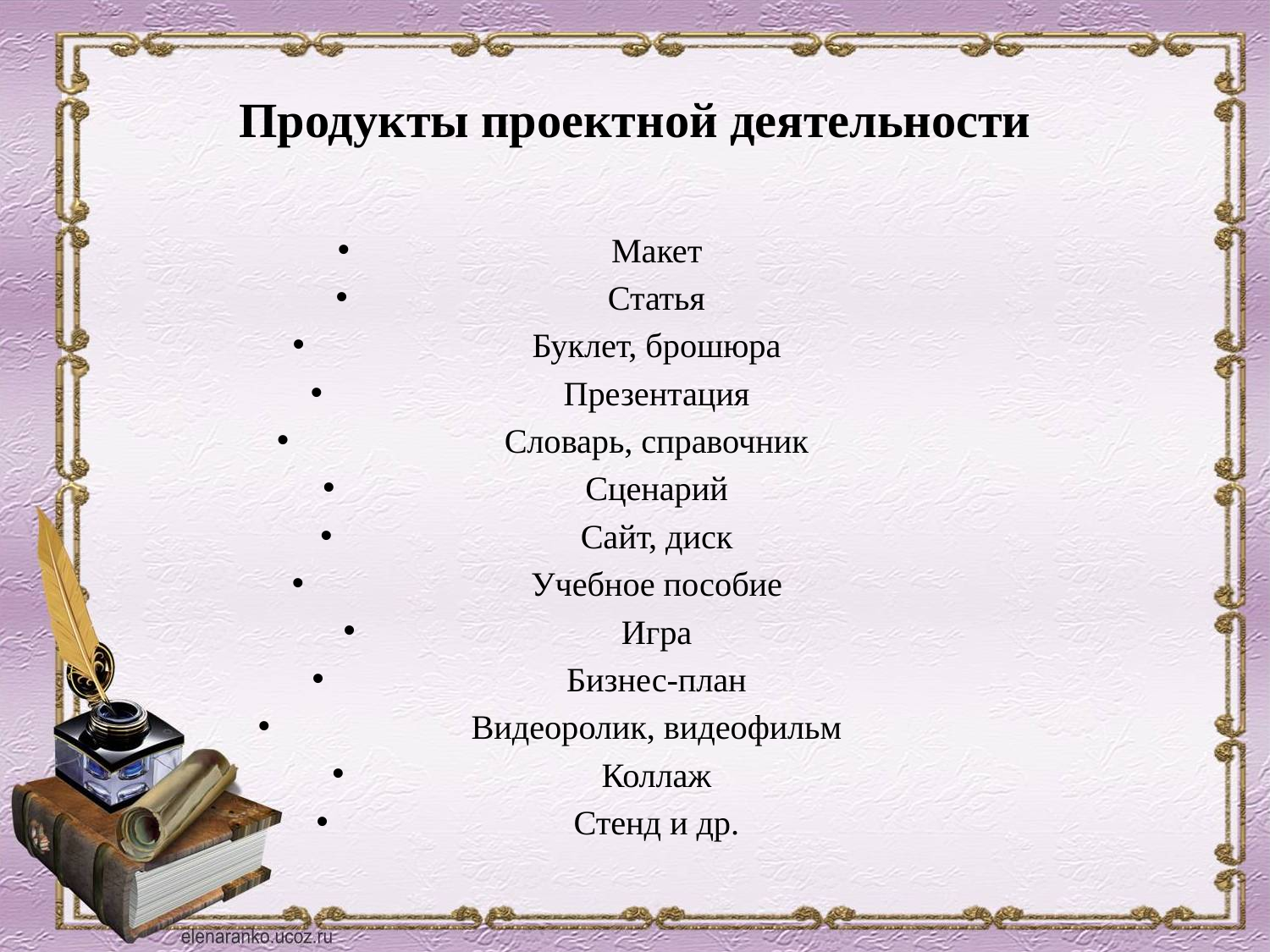

# Продукты проектной деятельности
Макет
Статья
Буклет, брошюра
Презентация
Словарь, справочник
Сценарий
Сайт, диск
Учебное пособие
Игра
Бизнес-план
Видеоролик, видеофильм
Коллаж
Стенд и др.